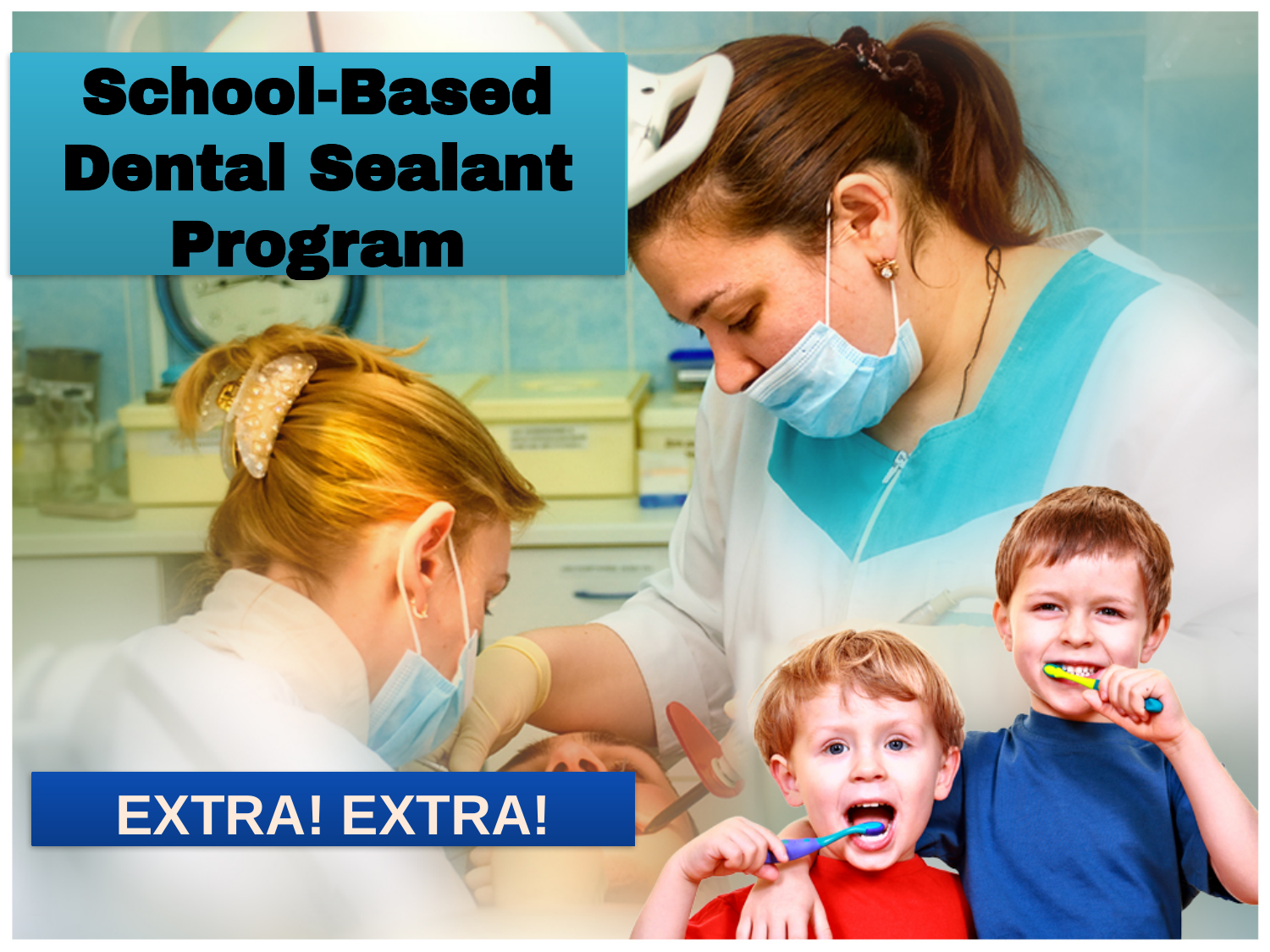

# School-Based Dental Sealant Program
EXTRA! EXTRA!